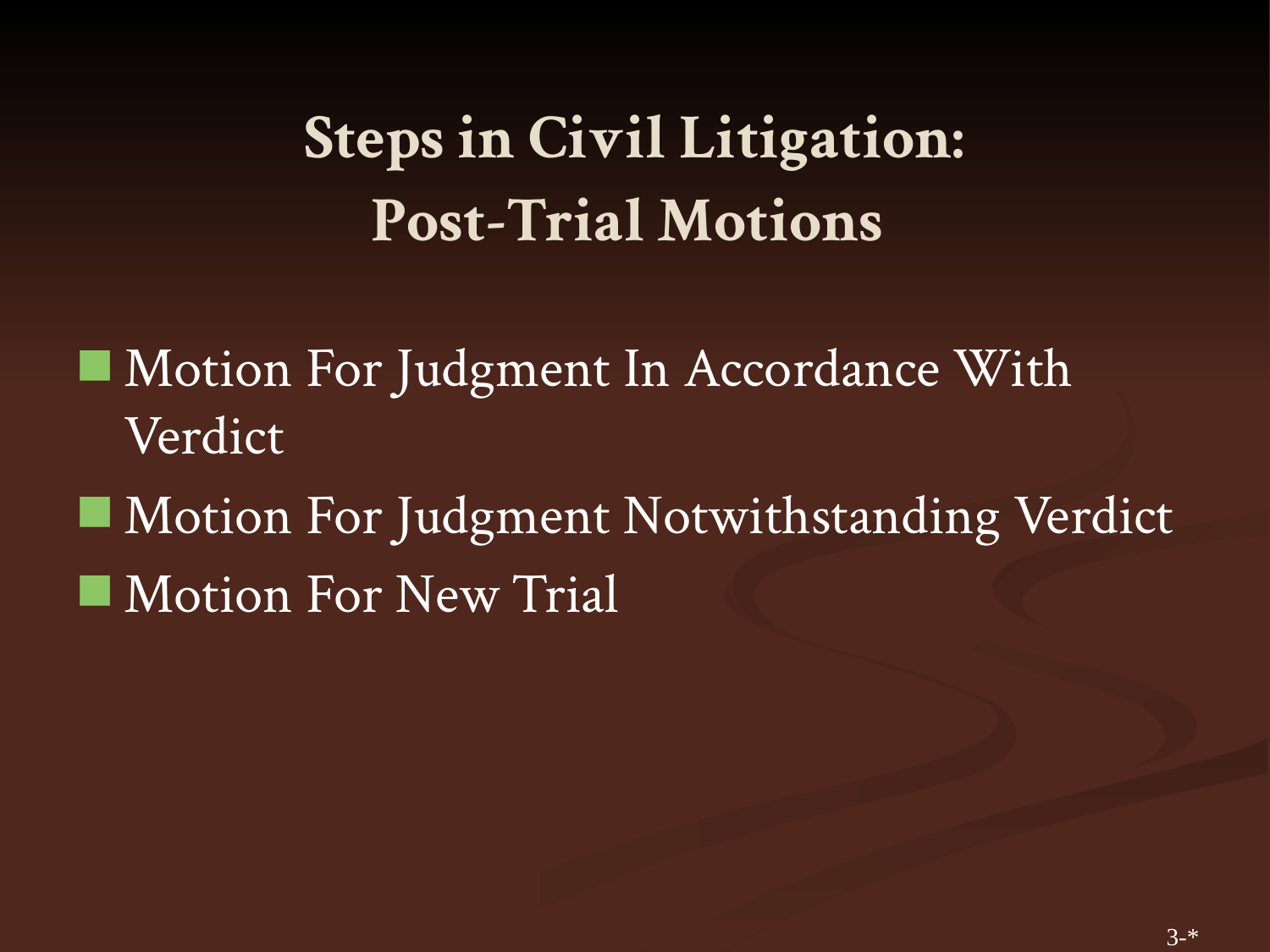

# Steps in Civil Litigation: Post-Trial Motions
Motion For Judgment In Accordance With Verdict
Motion For Judgment Notwithstanding Verdict
Motion For New Trial
3-*